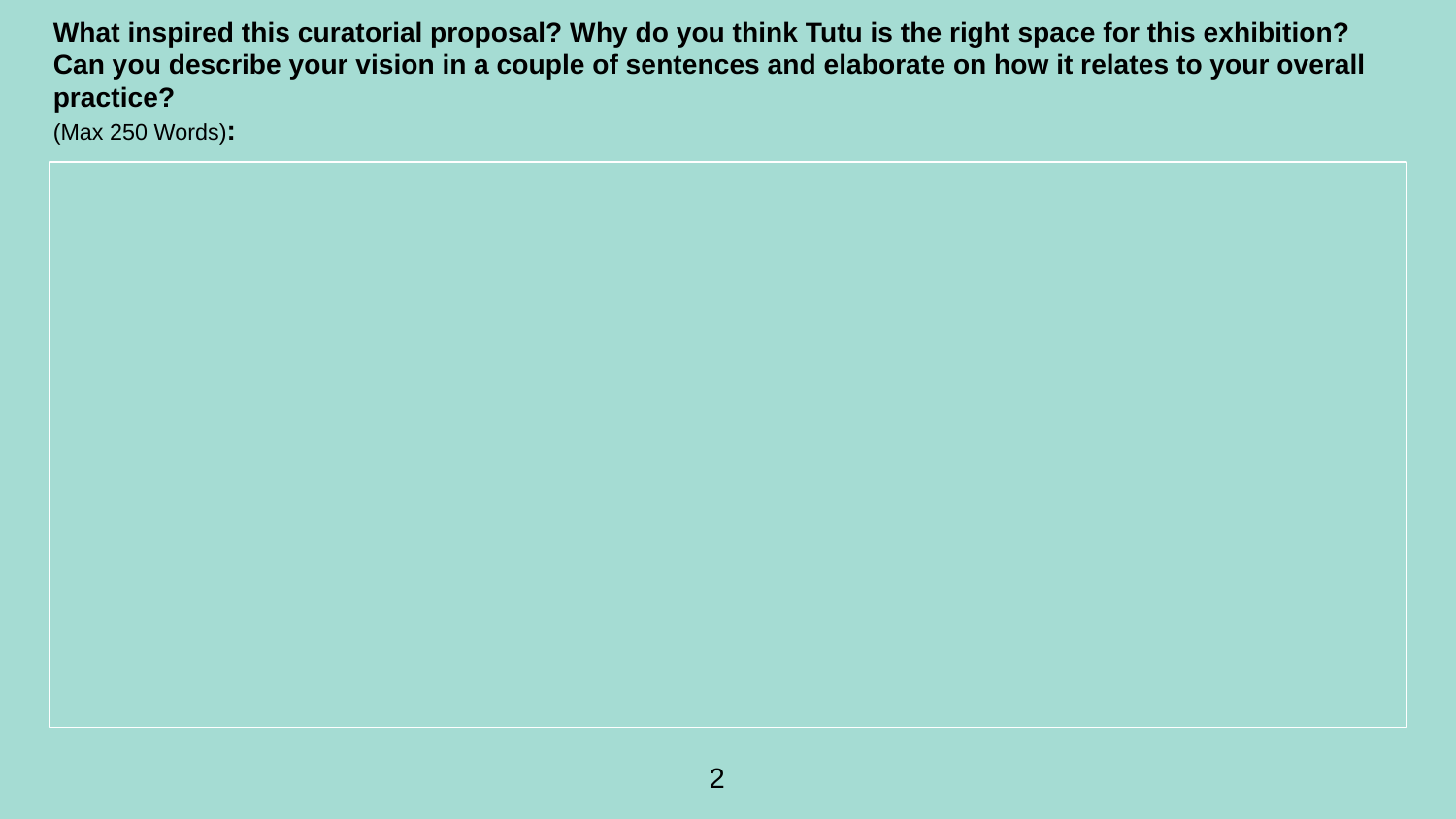

What inspired this curatorial proposal? Why do you think Tutu is the right space for this exhibition? Can you describe your vision in a couple of sentences and elaborate on how it relates to your overall practice?
(Max 250 Words):

2